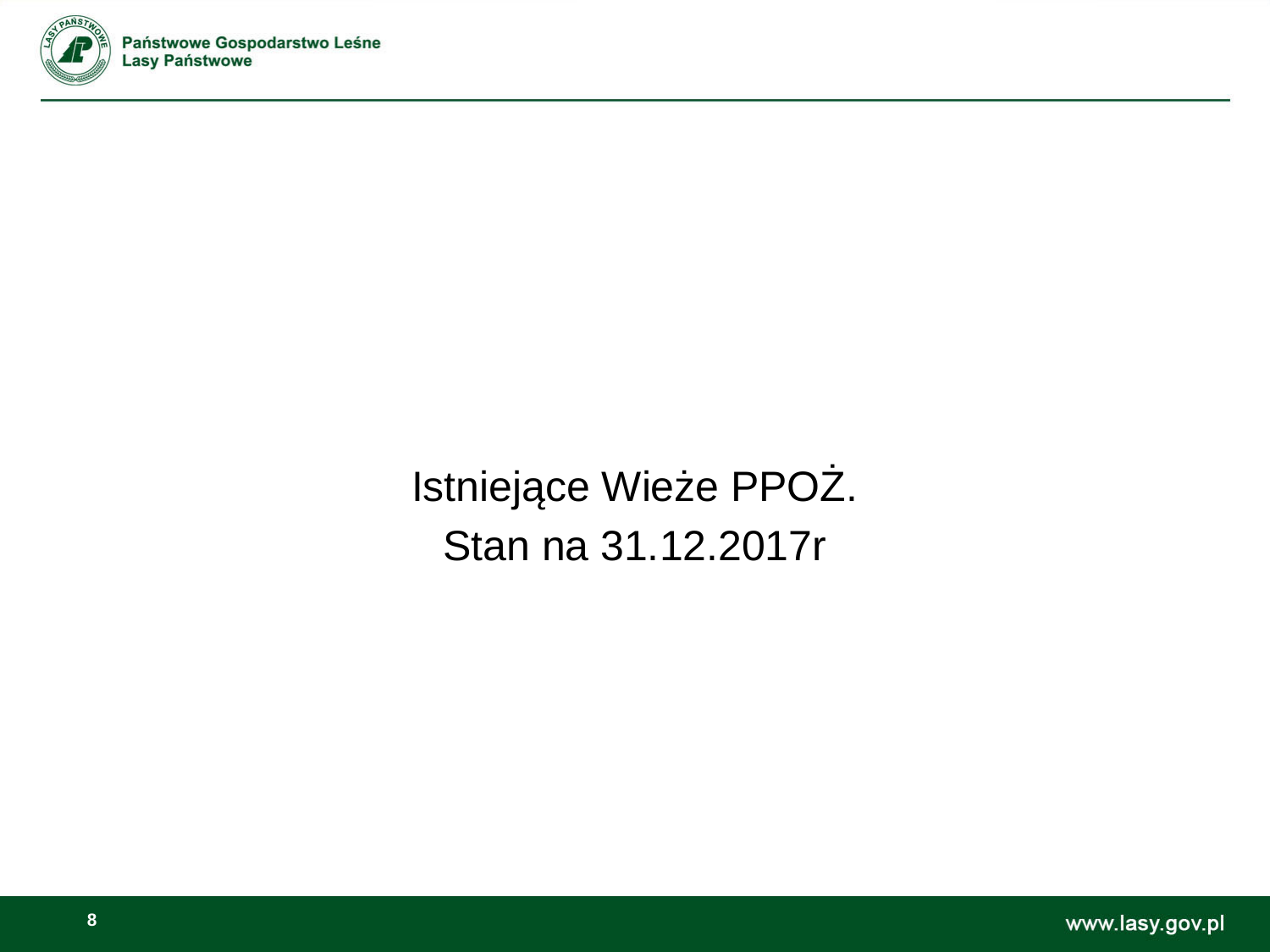

#

Istniejące Wieże PPOŻ.
Stan na 31.12.2017r